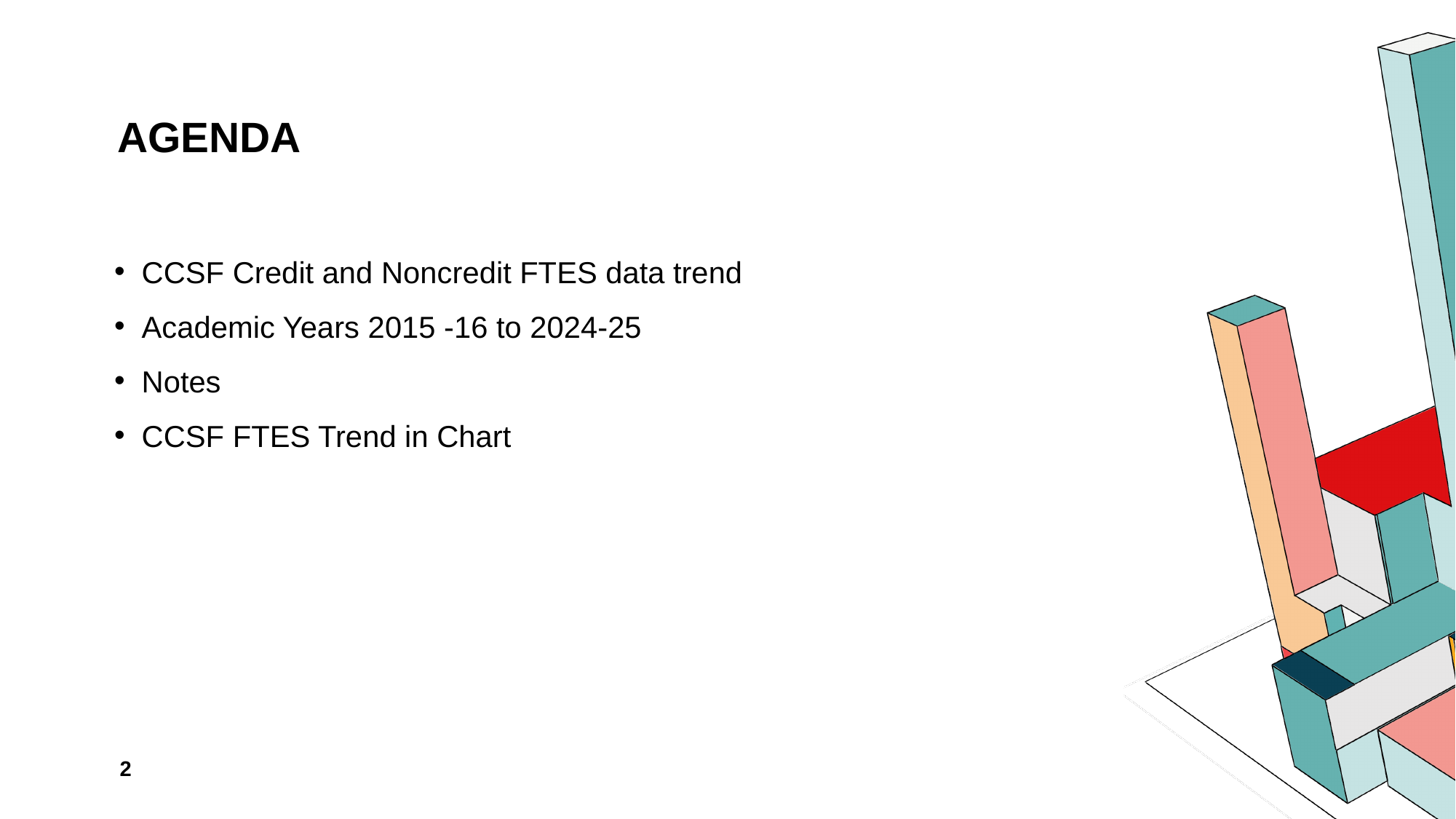

# Agenda
CCSF Credit and Noncredit FTES data trend
Academic Years 2015 -16 to 2024-25
Notes
CCSF FTES Trend in Chart
2